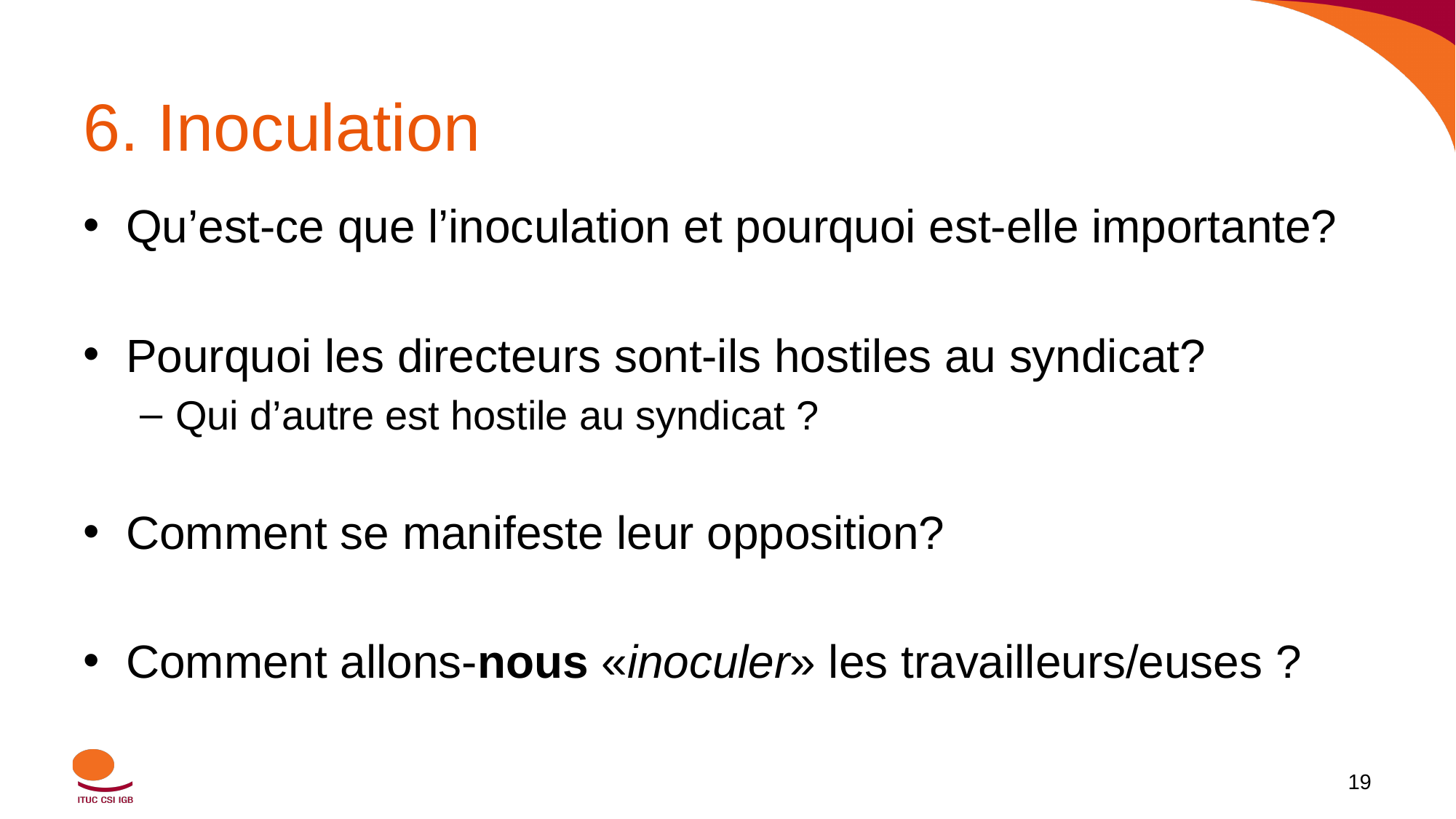

# 6. Inoculation
Qu’est-ce que l’inoculation et pourquoi est-elle importante?

Pourquoi les directeurs sont-ils hostiles au syndicat?
Qui d’autre est hostile au syndicat ?

Comment se manifeste leur opposition?

Comment allons-nous «inoculer» les travailleurs/euses ?
19